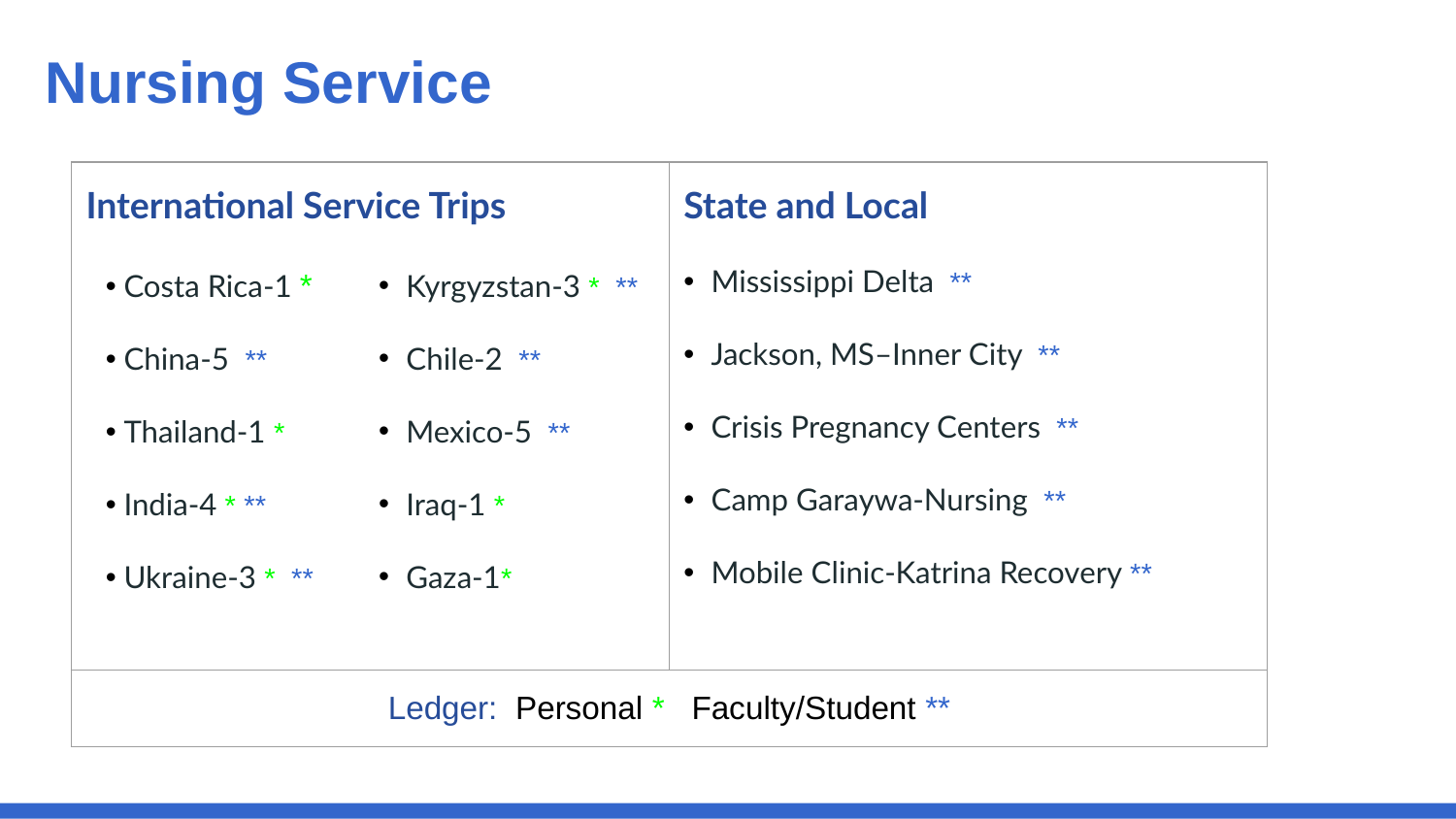

# Nursing Service
| International Service Trips | State and Local Mississippi Delta \*\* Jackson, MS–Inner City \*\* Crisis Pregnancy Centers \*\* Camp Garaywa-Nursing \*\* Mobile Clinic-Katrina Recovery \*\* |
| --- | --- |
| Ledger: Personal \* Faculty/Student \*\* |  |

| Costa Rica-1 \* China-5 \*\* Thailand-1 \* India-4 \* \*\* Ukraine-3 \* \*\* | Kyrgyzstan-3 \* \*\* Chile-2 \*\* Mexico-5 \*\* Iraq-1 \* Gaza-1\* |
| --- | --- |